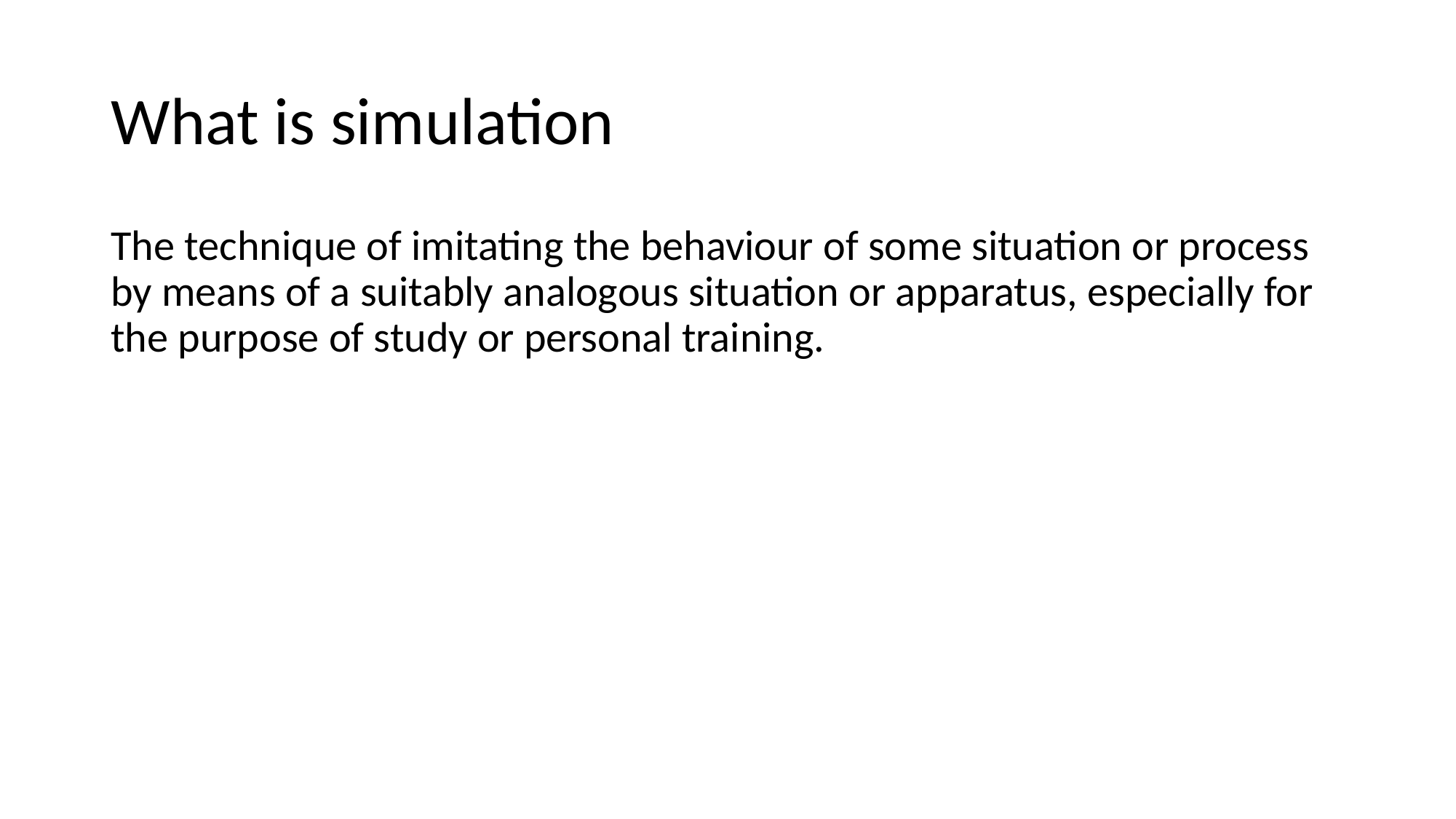

# What is simulation
The technique of imitating the behaviour of some situation or process by means of a suitably analogous situation or apparatus, especially for the purpose of study or personal training.